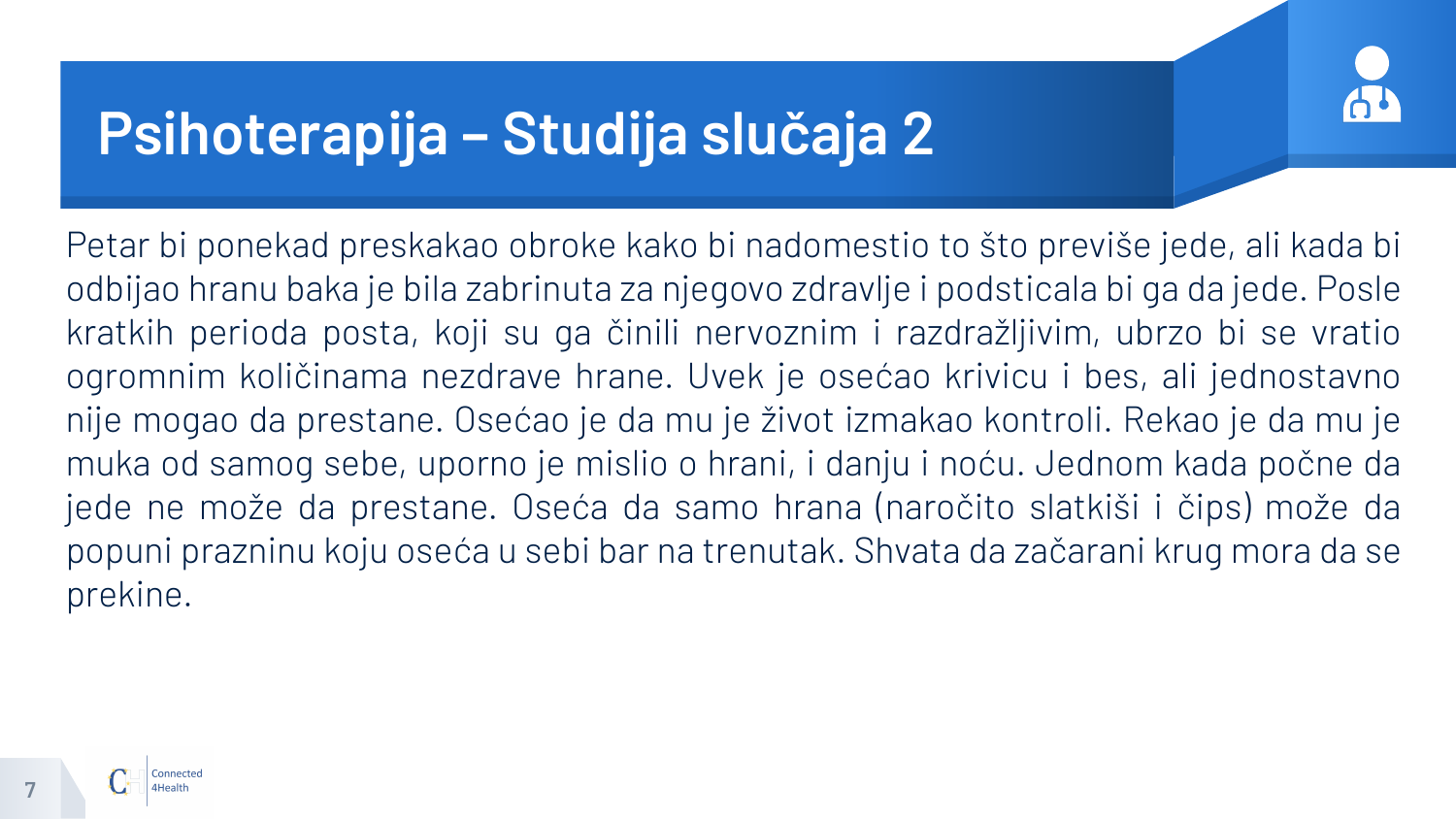

# Psihoterapija – Studija slučaja 2
Petar bi ponekad preskakao obroke kako bi nadomestio to što previše jede, ali kada bi odbijao hranu baka je bila zabrinuta za njegovo zdravlje i podsticala bi ga da jede. Posle kratkih perioda posta, koji su ga činili nervoznim i razdražljivim, ubrzo bi se vratio ogromnim količinama nezdrave hrane. Uvek je osećao krivicu i bes, ali jednostavno nije mogao da prestane. Osećao je da mu je život izmakao kontroli. Rekao je da mu je muka od samog sebe, uporno je mislio o hrani, i danju i noću. Jednom kada počne da jede ne može da prestane. Oseća da samo hrana (naročito slatkiši i čips) može da popuni prazninu koju oseća u sebi bar na trenutak. Shvata da začarani krug mora da se prekine.
7